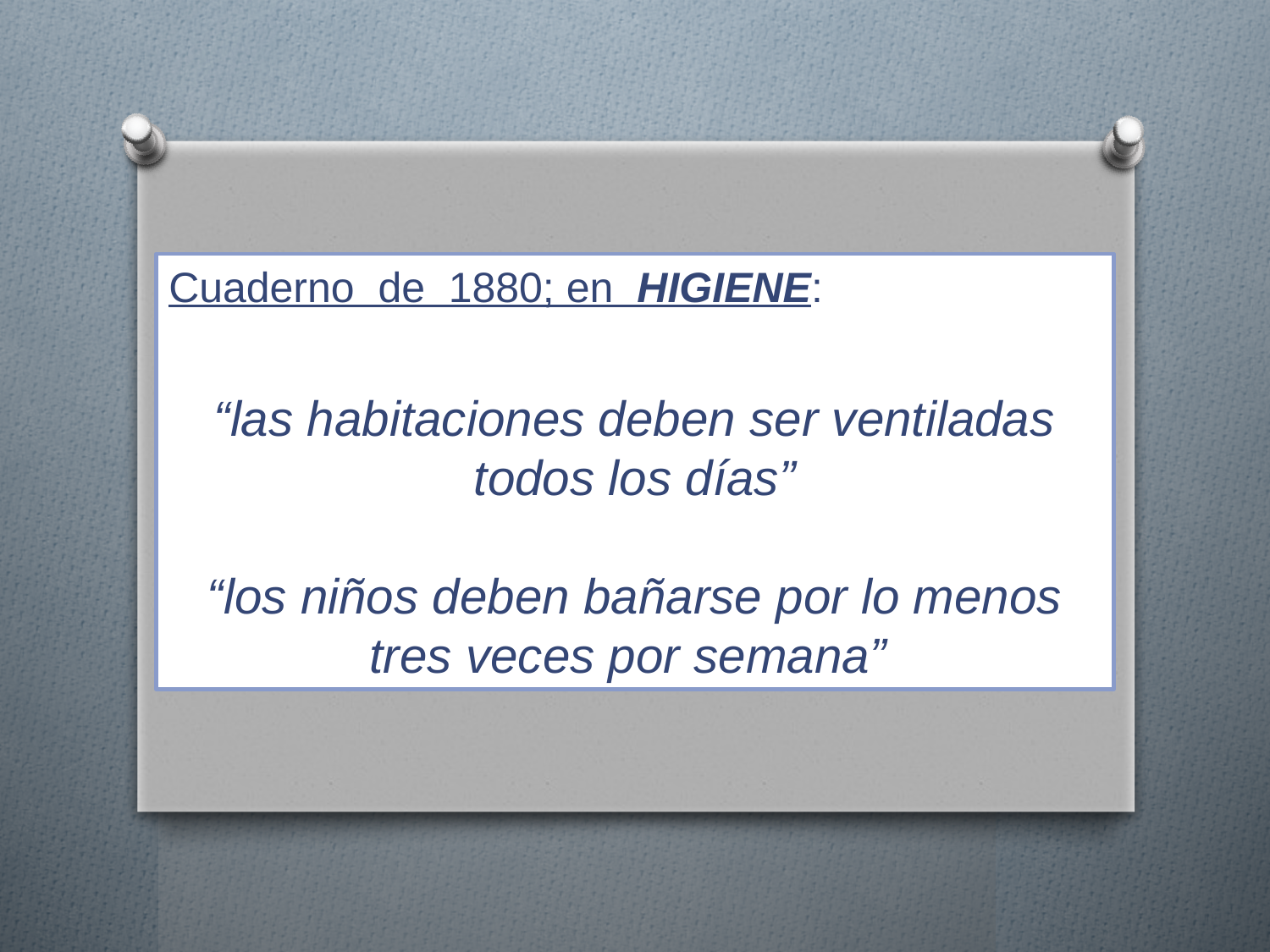

Cuaderno  de  1880; en  HIGIENE:

“las habitaciones deben ser ventiladas todos los días”

“los niños deben bañarse por lo menos tres veces por semana”